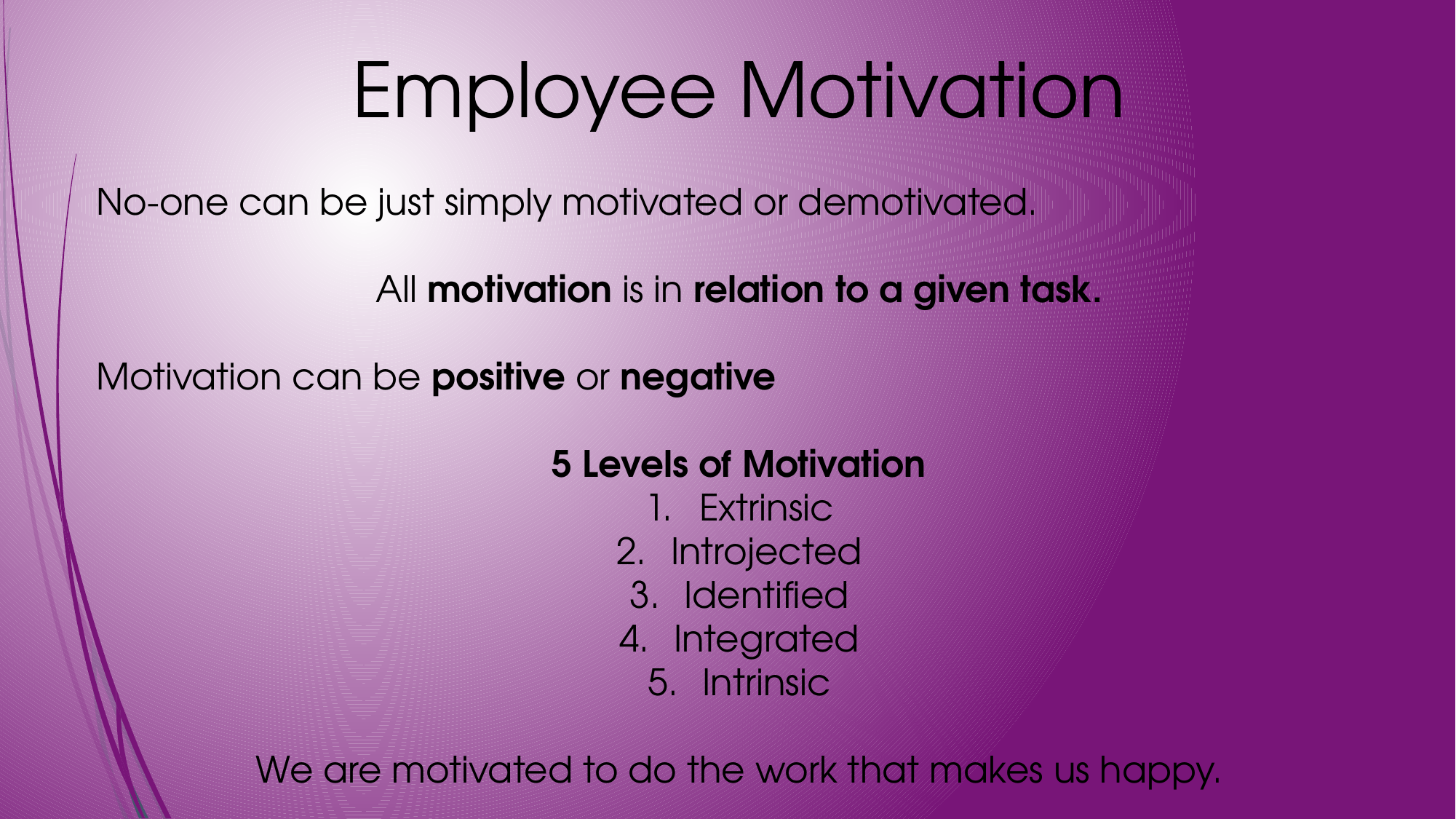

Employee Motivation
No-one can be just simply motivated or demotivated.

All motivation is in relation to a given task.

Motivation can be positive or negative

5 Levels of Motivation
Extrinsic
Introjected
Identified
Integrated
Intrinsic

We are motivated to do the work that makes us happy.